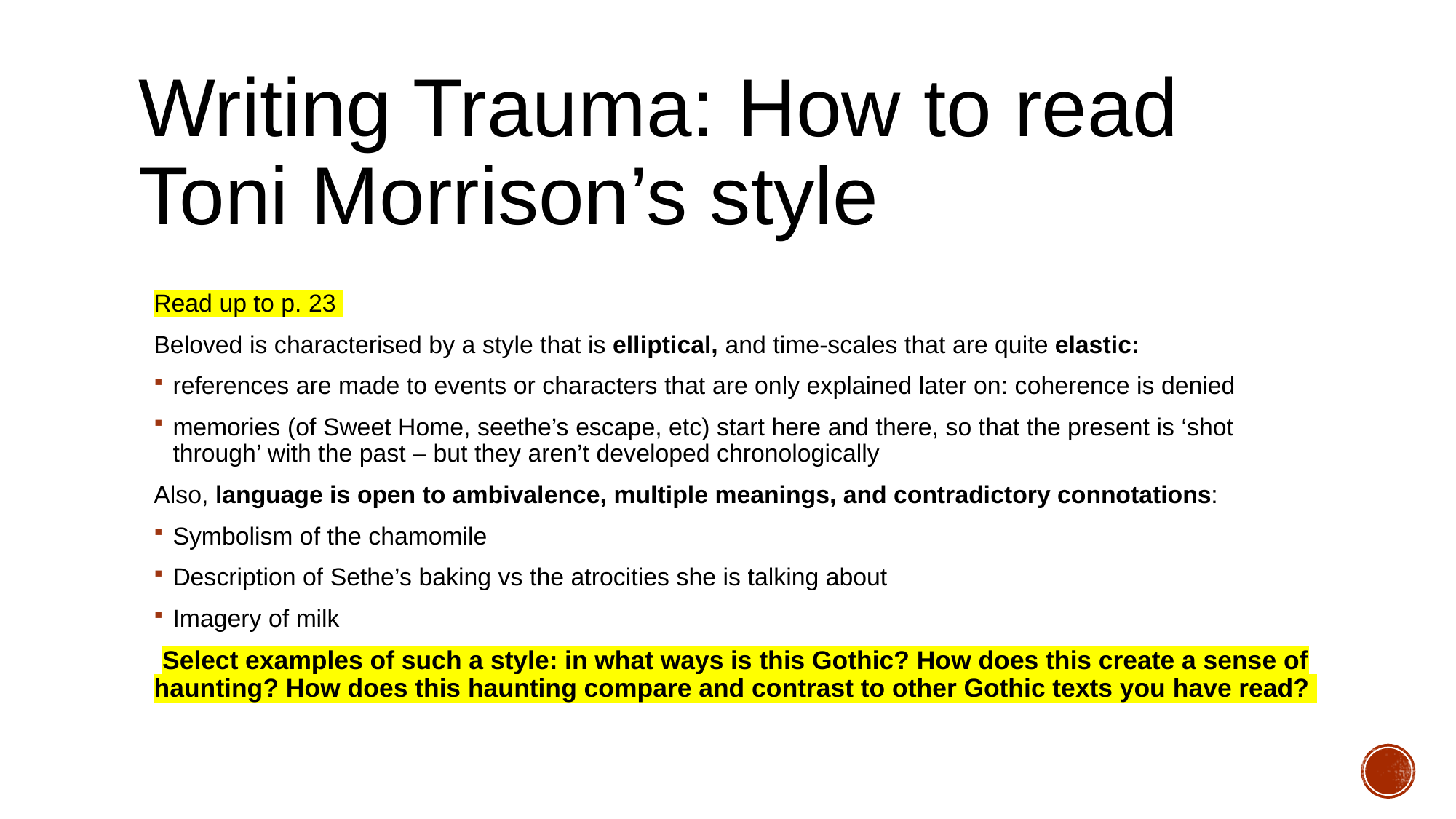

# Writing Trauma: How to read Toni Morrison’s style
Read up to p. 23
Beloved is characterised by a style that is elliptical, and time-scales that are quite elastic:
references are made to events or characters that are only explained later on: coherence is denied
memories (of Sweet Home, seethe’s escape, etc) start here and there, so that the present is ‘shot through’ with the past – but they aren’t developed chronologically
Also, language is open to ambivalence, multiple meanings, and contradictory connotations:
Symbolism of the chamomile
Description of Sethe’s baking vs the atrocities she is talking about
Imagery of milk
Select examples of such a style: in what ways is this Gothic? How does this create a sense of haunting? How does this haunting compare and contrast to other Gothic texts you have read?